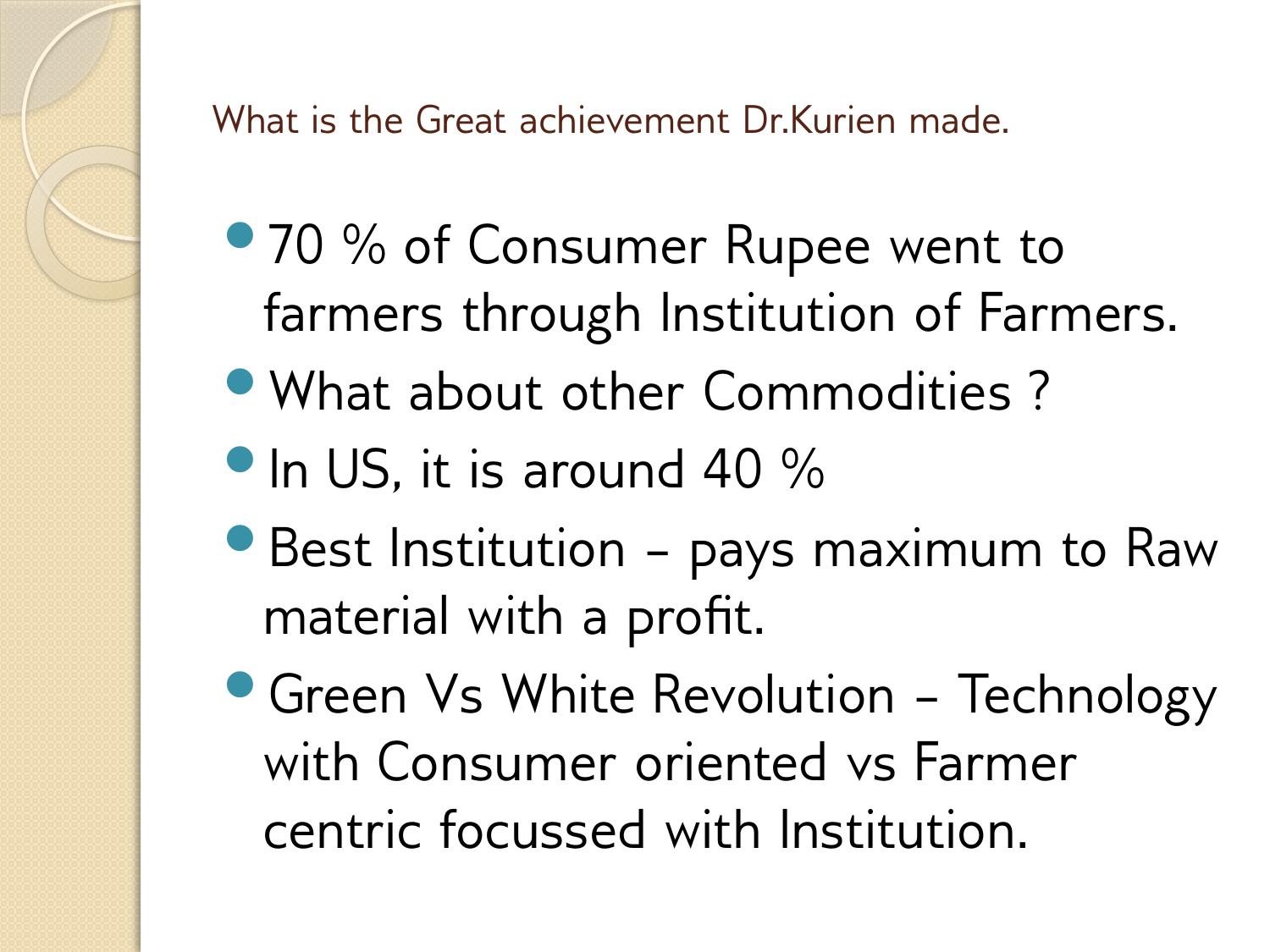

# What is the Great achievement Dr.Kurien made.
70 % of Consumer Rupee went to farmers through Institution of Farmers.
What about other Commodities ?
In US, it is around 40 %
Best Institution – pays maximum to Raw material with a profit.
Green Vs White Revolution – Technology with Consumer oriented vs Farmer centric focussed with Institution.